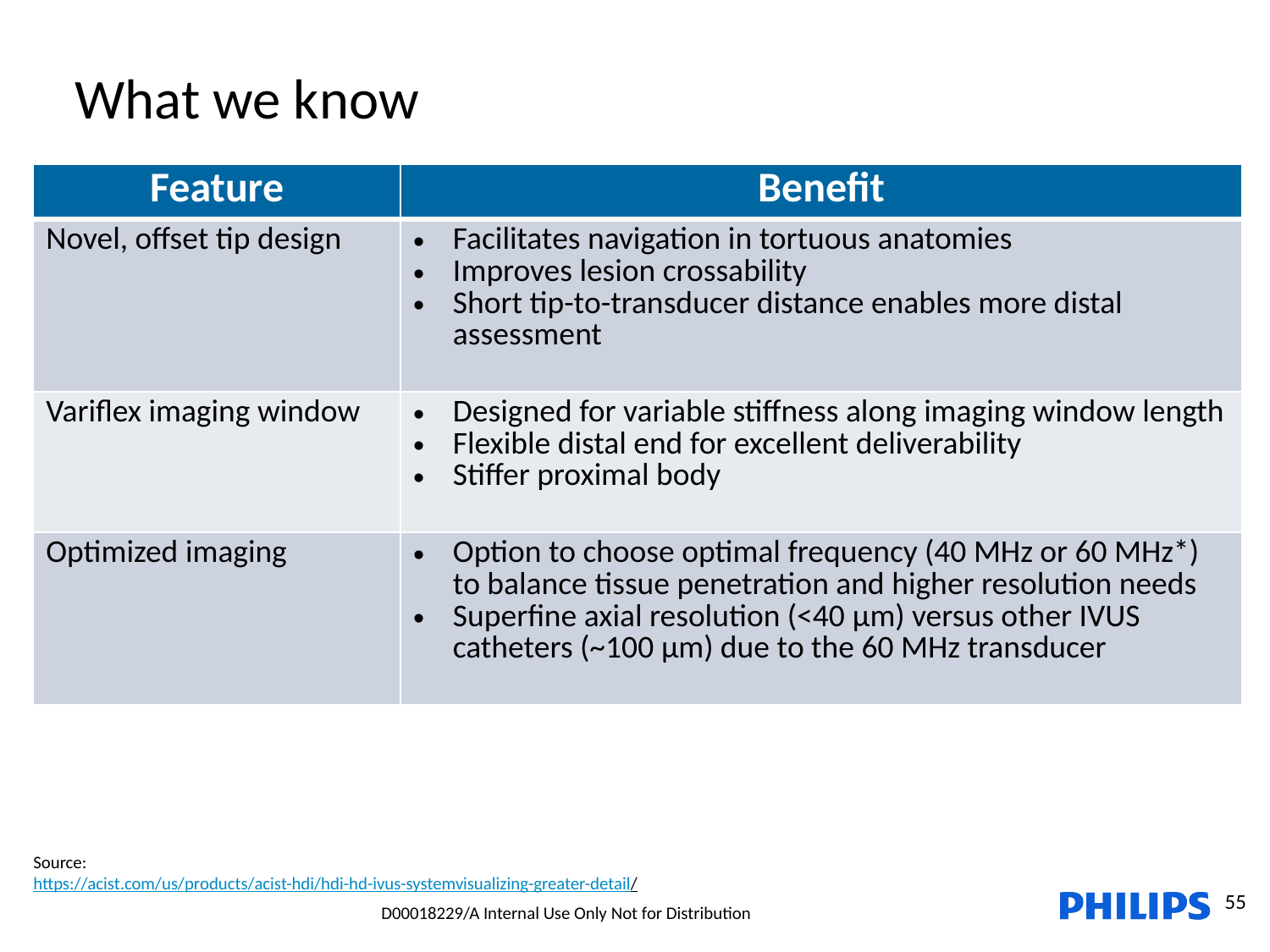

What we know
| Feature | Benefit |
| --- | --- |
| Novel, offset tip design | Facilitates navigation in tortuous anatomies Improves lesion crossability Short tip-to-transducer distance enables more distal assessment |
| Variflex imaging window | Designed for variable stiffness along imaging window length Flexible distal end for excellent deliverability Stiffer proximal body |
| Optimized imaging | Option to choose optimal frequency (40 MHz or 60 MHz\*) to balance tissue penetration and higher resolution needs Superfine axial resolution (<40 μm) versus other IVUS catheters (~100 μm) due to the 60 MHz transducer |
Source:
https://acist.com/us/products/acist-hdi/hdi-hd-ivus-systemvisualizing-greater-detail/
55
D00018229/A Internal Use Only Not for Distribution